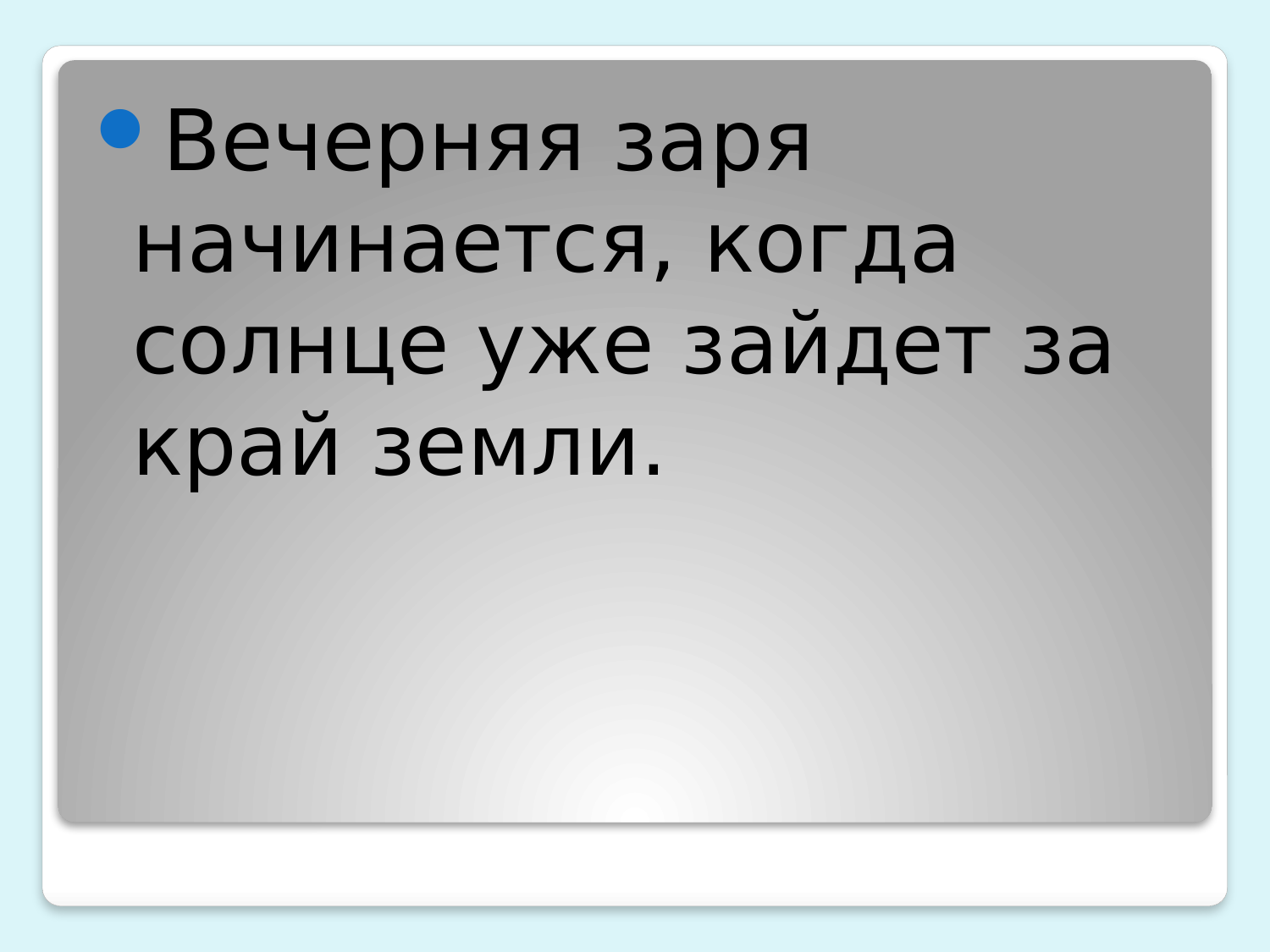

Вечерняя заря начинается, когда солнце уже зайдет за край земли.
#